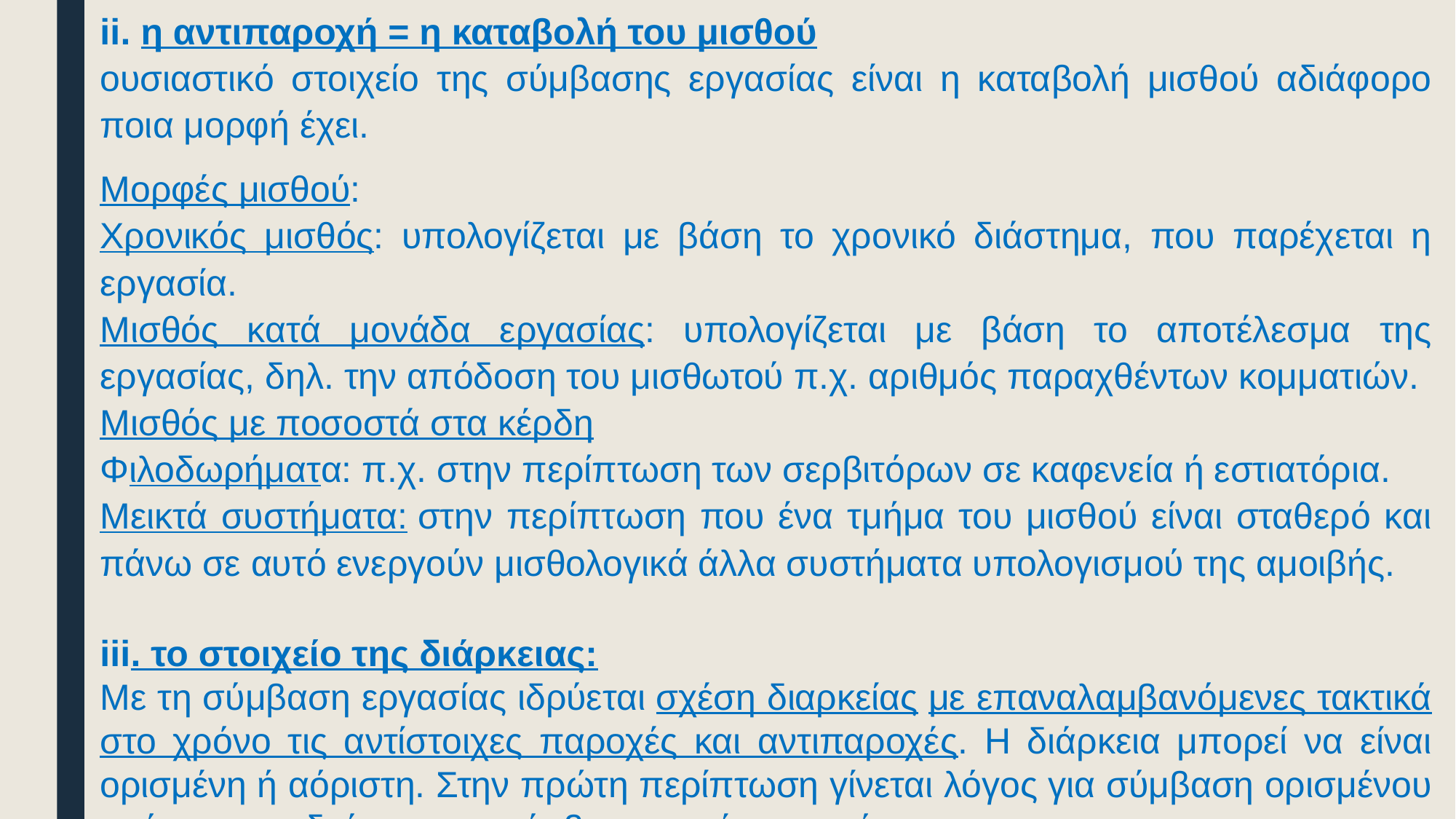

ii. η αντιπαροχή = η καταβολή του μισθού
ουσιαστικό στοιχείο της σύμβασης εργασίας είναι η καταβολή μισθού αδιάφορο ποια μορφή έχει.
Μορφές μισθού:
Χρονικός μισθός: υπολογίζεται με βάση το χρονικό διάστημα, που παρέχεται η εργασία.
Μισθός κατά μονάδα εργασίας: υπολογίζεται με βάση το αποτέλεσμα της εργασίας, δηλ. την απόδοση του μισθωτού π.χ. αριθμός παραχθέντων κομματιών.
Μισθός με ποσοστά στα κέρδη
Φιλοδωρήματα: π.χ. στην περίπτωση των σερβιτόρων σε καφενεία ή εστιατόρια.
Μεικτά συστήματα: στην περίπτωση που ένα τμήμα του μισθού είναι σταθερό και πάνω σε αυτό ενεργούν μισθολογικά άλλα συστήματα υπολογισμού της αμοιβής.

iii. το στοιχείο της διάρκειας:
Με τη σύμβαση εργασίας ιδρύεται σχέση διαρκείας με επαναλαμβανόμενες τακτικά στο χρόνο τις αντίστοιχες παροχές και αντιπαροχές. Η διάρκεια μπορεί να είναι ορισμένη ή αόριστη. Στην πρώτη περίπτωση γίνεται λόγος για σύμβαση ορισμένου χρόνου, στη δεύτερη για σύμβαση αορίστου χρόνου.